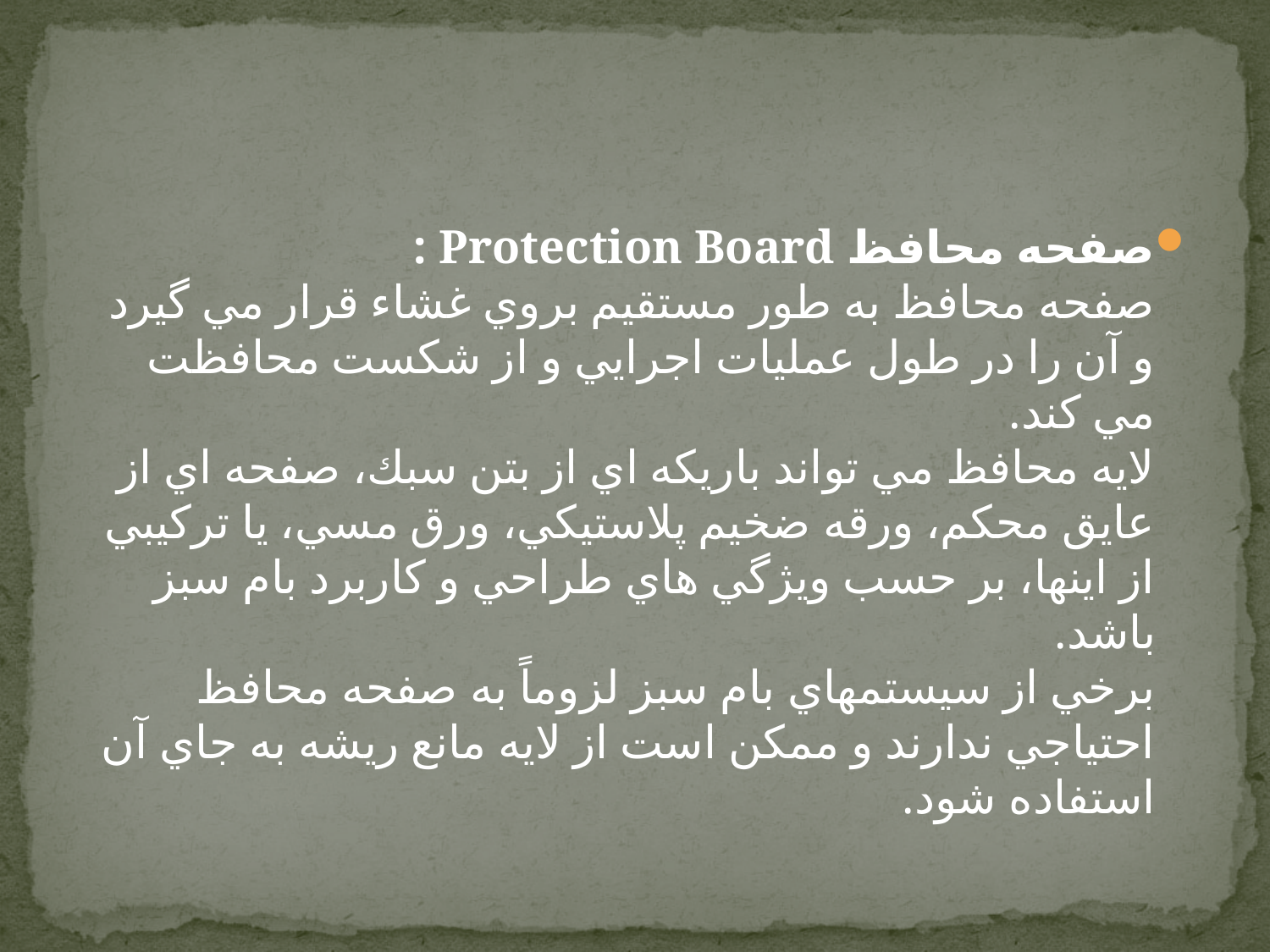

صفحه محافظ Protection Board :
صفحه محافظ به طور مستقيم بروي غشاء قرار مي گيرد و آن را در طول عمليات اجرايي و از شكست محافظت مي كند.
لايه محافظ مي تواند باريکه اي از بتن سبك، صفحه اي از عايق محكم، ورقه ضخيم پلاستيكي، ورق مسي، يا تركيبي از اينها، بر حسب ويژگي هاي طراحي و كاربرد بام سبز باشد.
برخي از سيستمهاي بام سبز لزوماً به صفحه محافظ احتياجي ندارند و ممكن است از لايه مانع ريشه به جاي آن استفاده شود.